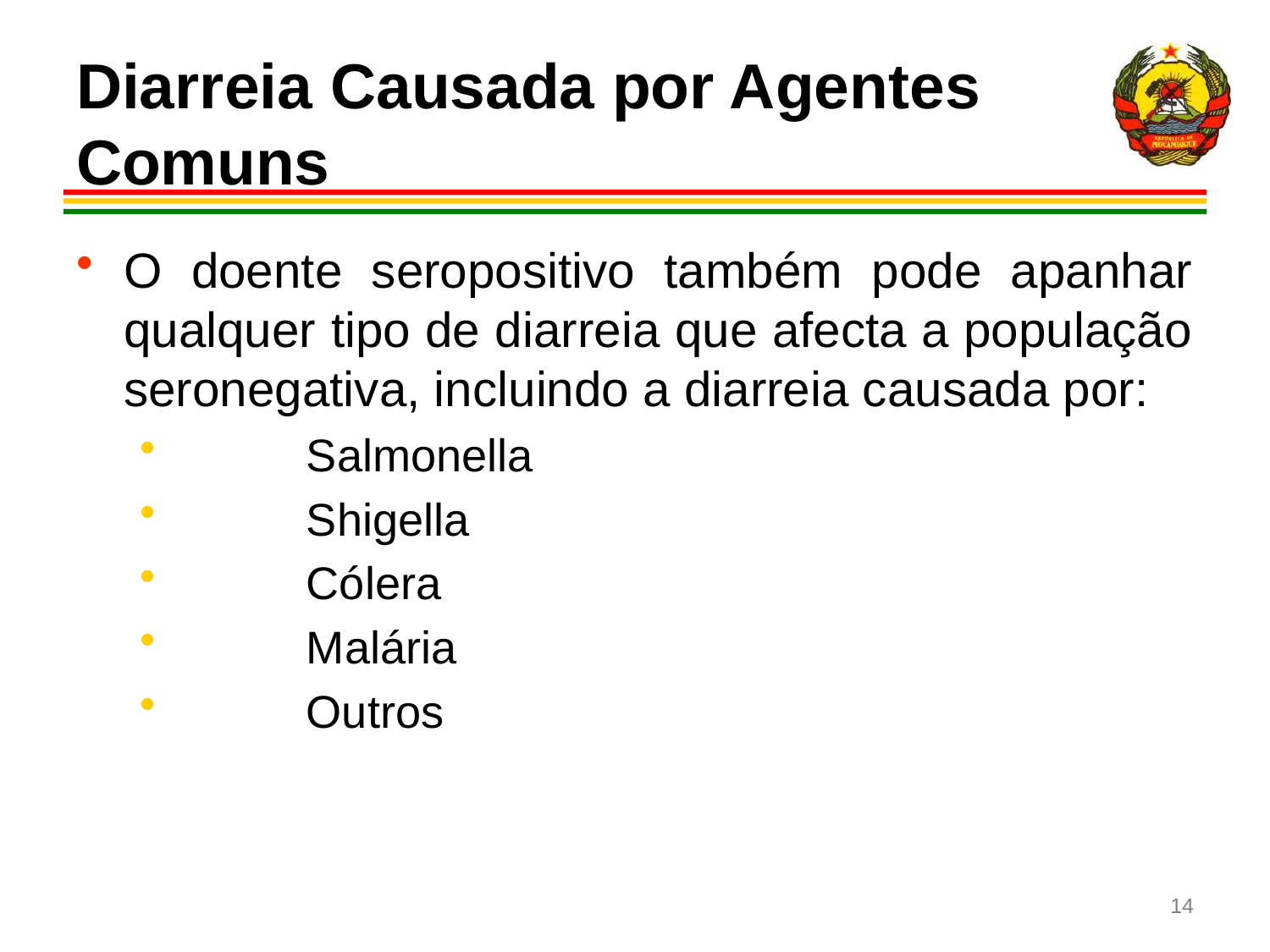

# Diarreia Causada por Agentes Comuns
O doente seropositivo também pode apanhar qualquer tipo de diarreia que afecta a população seronegativa, incluindo a diarreia causada por:
	Salmonella
	Shigella
	Cólera
	Malária
	Outros